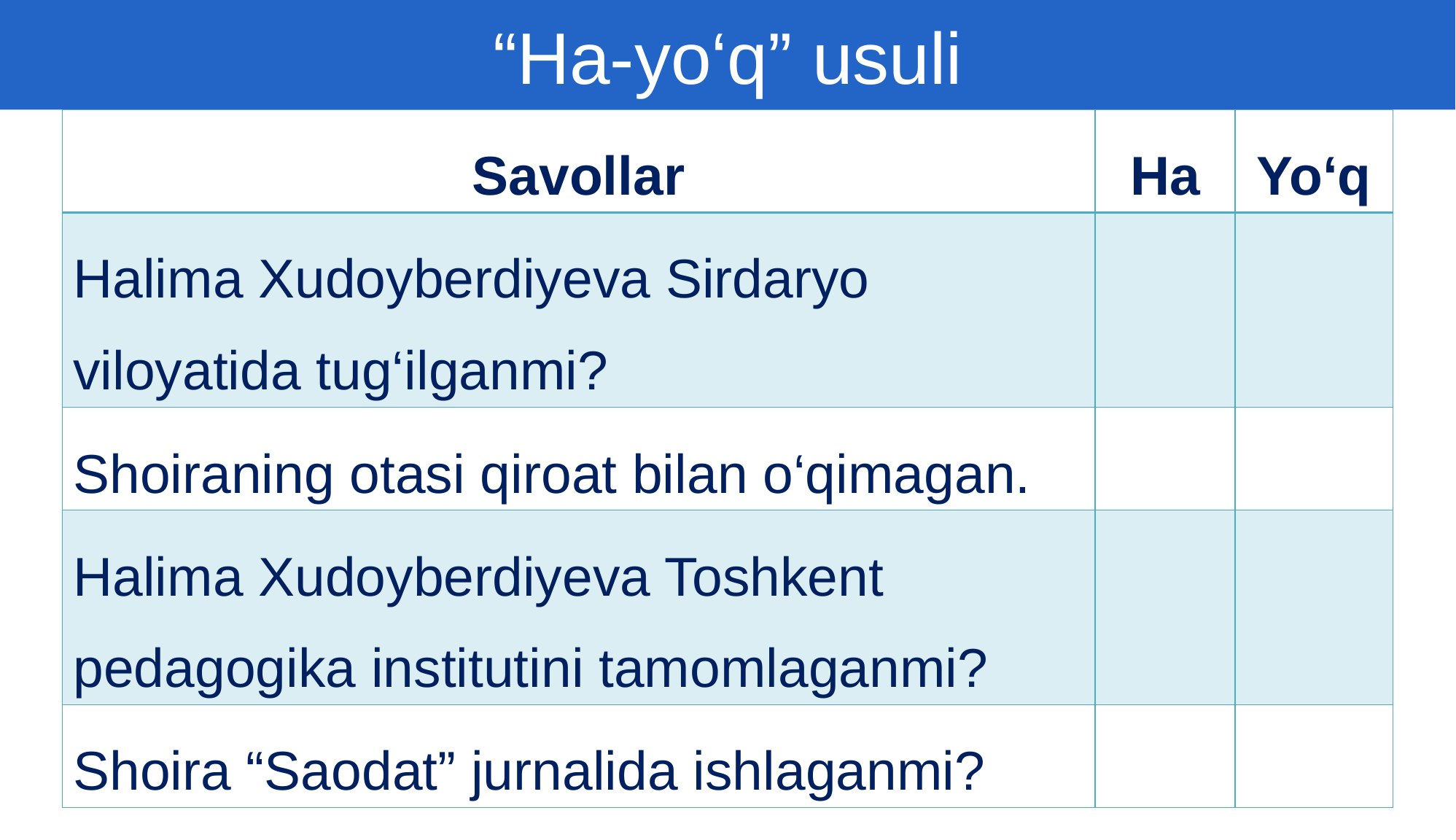

“Ha-yo‘q” usuli
| Savollar | Ha | Yo‘q |
| --- | --- | --- |
| Halima Xudoyberdiyeva Sirdaryo viloyatida tug‘ilganmi? |  |  |
| Shoiraning otasi qiroat bilan o‘qimagan. |  |  |
| Halima Xudoyberdiyeva Toshkent pedagogika institutini tamomlaganmi? |  |  |
| Shoira “Saodat” jurnalida ishlaganmi? |  |  |